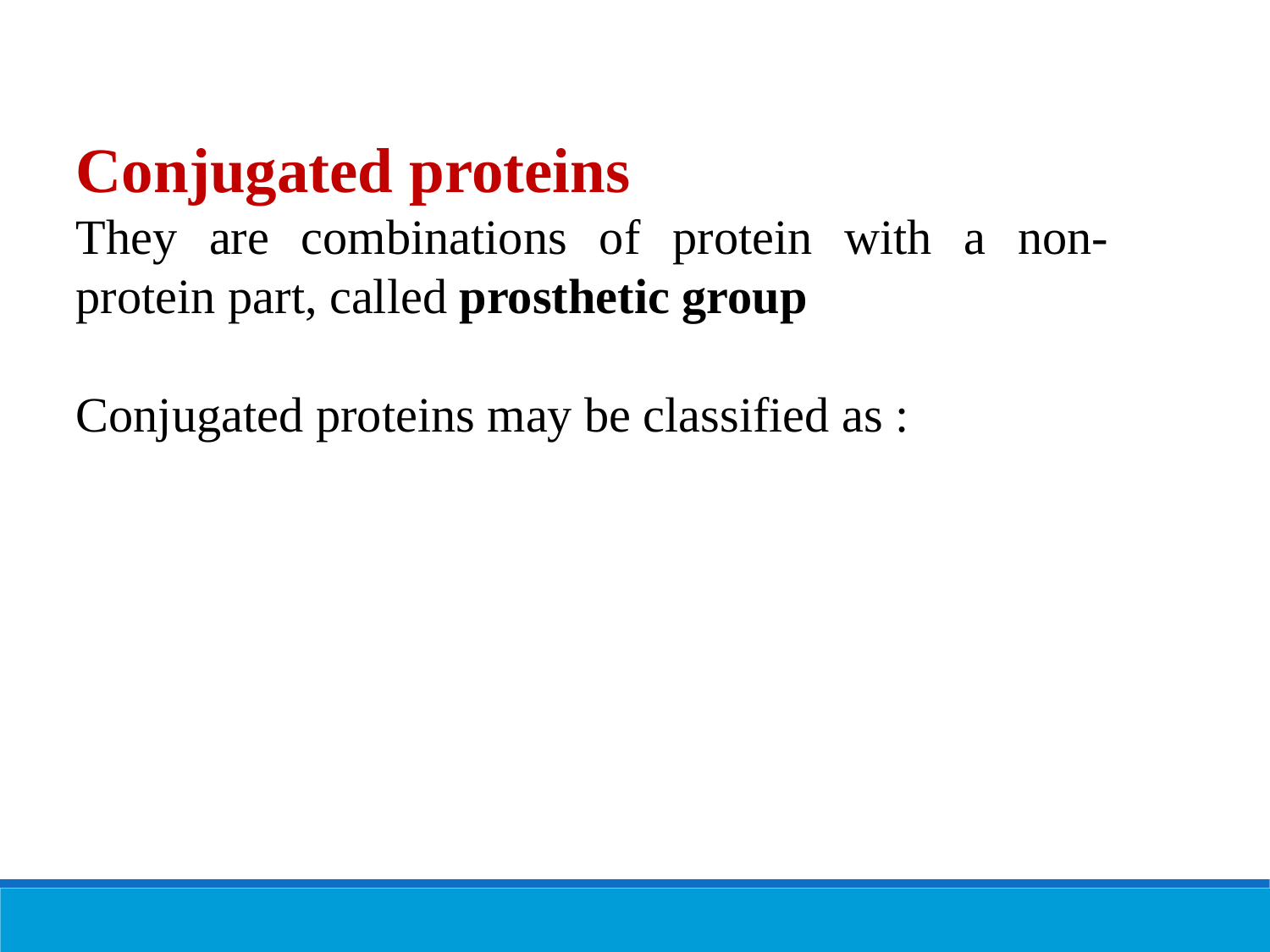

Conjugated proteins
They are combinations of protein with a non-protein part, called prosthetic group

Conjugated proteins may be classified as :